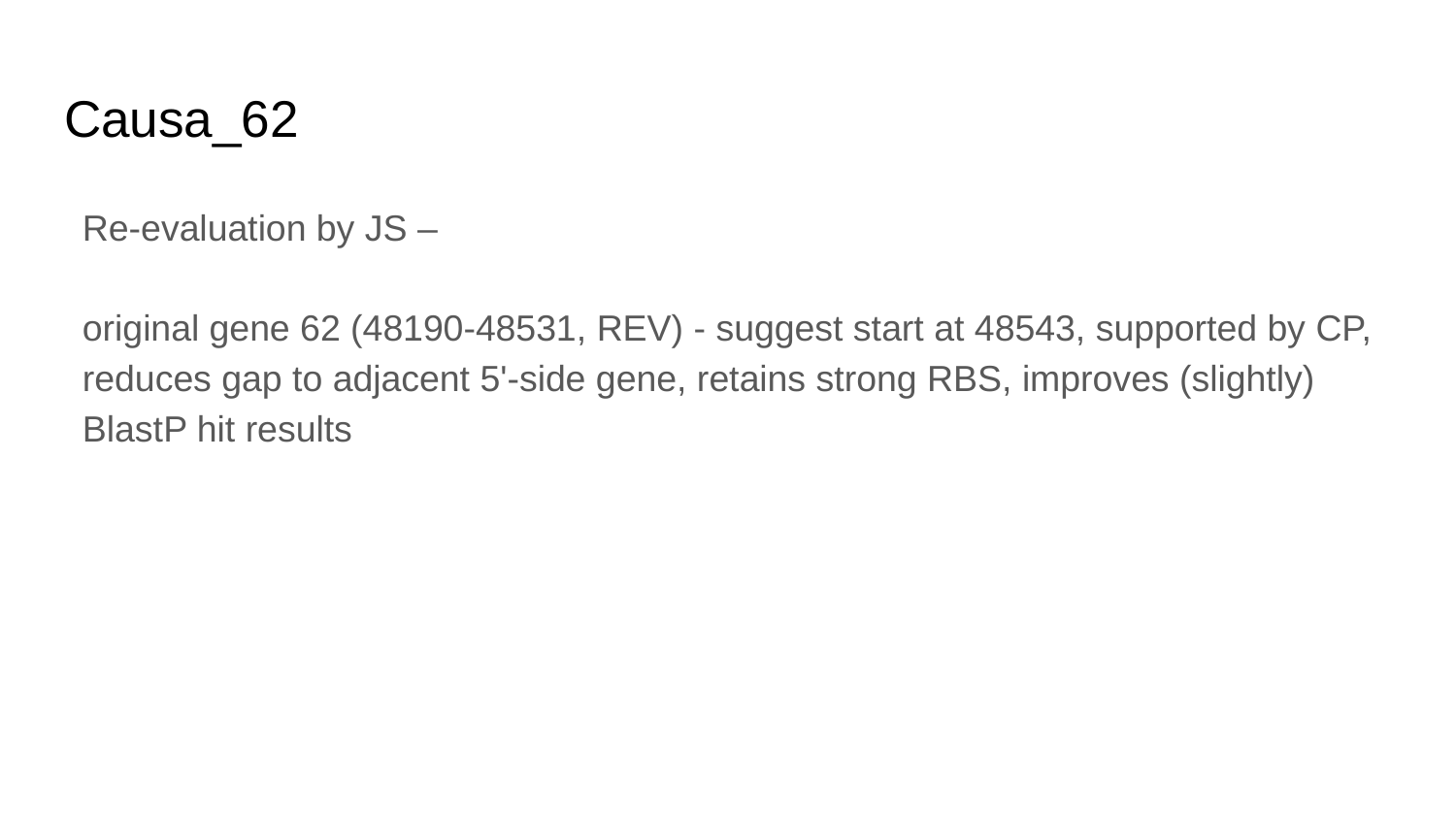

# Causa_62
Re-evaluation by JS –

original gene 62 (48190-48531, REV) - suggest start at 48543, supported by CP, reduces gap to adjacent 5'-side gene, retains strong RBS, improves (slightly) BlastP hit results